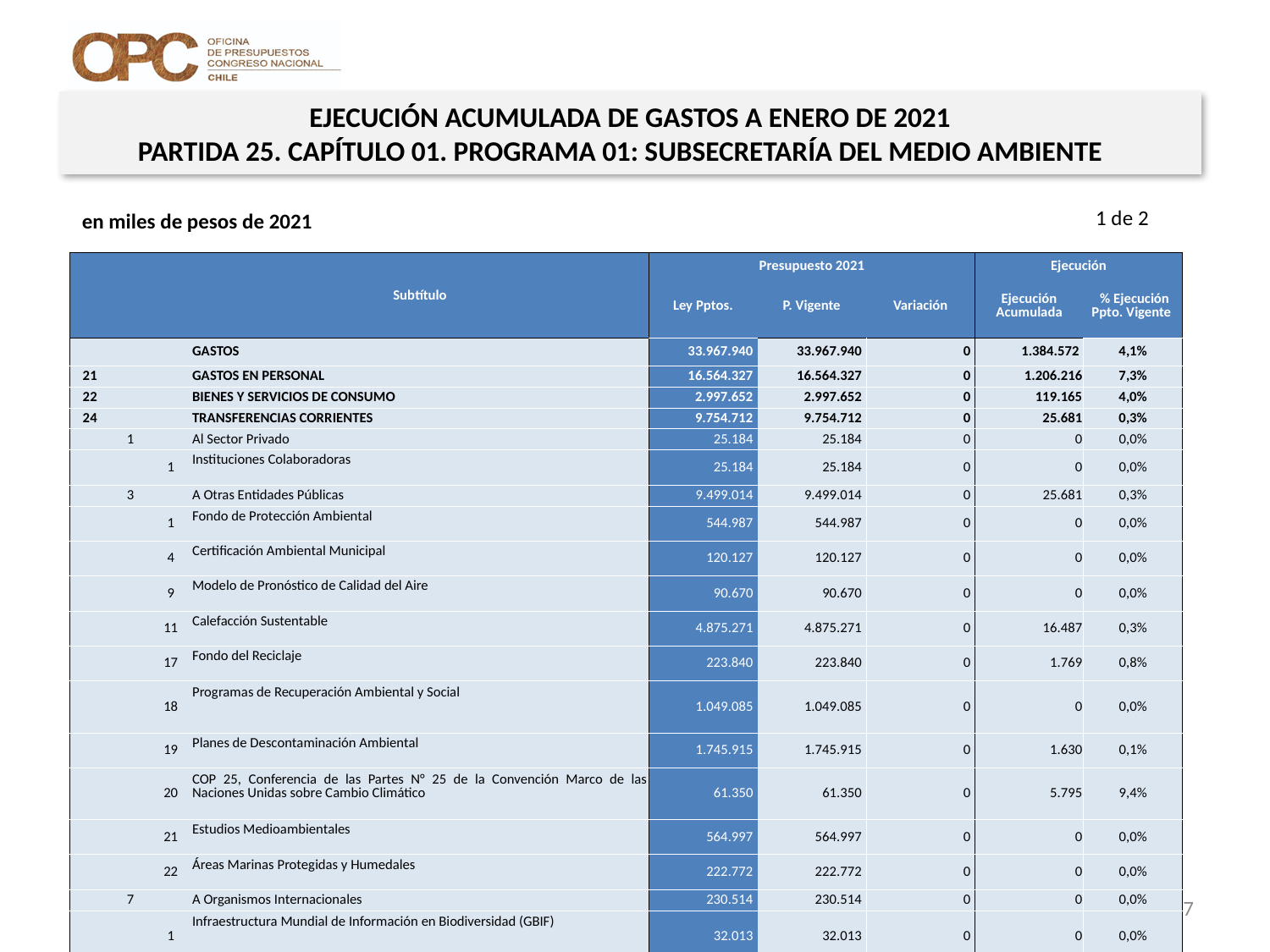

EJECUCIÓN ACUMULADA DE GASTOS A ENERO DE 2021
PARTIDA 25. CAPÍTULO 01. PROGRAMA 01: SUBSECRETARÍA DEL MEDIO AMBIENTE
1 de 2
en miles de pesos de 2021
|  |  |  | Subtítulo | Presupuesto 2021 |  |  | Ejecución |  |
| --- | --- | --- | --- | --- | --- | --- | --- | --- |
|  |  |  |  | Ley Pptos. | P. Vigente | Variación | Ejecución Acumulada | % Ejecución Ppto. Vigente |
|  |  |  | GASTOS | 33.967.940 | 33.967.940 | 0 | 1.384.572 | 4,1% |
| 21 |  |  | GASTOS EN PERSONAL | 16.564.327 | 16.564.327 | 0 | 1.206.216 | 7,3% |
| 22 |  |  | BIENES Y SERVICIOS DE CONSUMO | 2.997.652 | 2.997.652 | 0 | 119.165 | 4,0% |
| 24 |  |  | TRANSFERENCIAS CORRIENTES | 9.754.712 | 9.754.712 | 0 | 25.681 | 0,3% |
|  | 1 |  | Al Sector Privado | 25.184 | 25.184 | 0 | 0 | 0,0% |
|  |  | 1 | Instituciones Colaboradoras | 25.184 | 25.184 | 0 | 0 | 0,0% |
|  | 3 |  | A Otras Entidades Públicas | 9.499.014 | 9.499.014 | 0 | 25.681 | 0,3% |
|  |  | 1 | Fondo de Protección Ambiental | 544.987 | 544.987 | 0 | 0 | 0,0% |
|  |  | 4 | Certificación Ambiental Municipal | 120.127 | 120.127 | 0 | 0 | 0,0% |
|  |  | 9 | Modelo de Pronóstico de Calidad del Aire | 90.670 | 90.670 | 0 | 0 | 0,0% |
|  |  | 11 | Calefacción Sustentable | 4.875.271 | 4.875.271 | 0 | 16.487 | 0,3% |
|  |  | 17 | Fondo del Reciclaje | 223.840 | 223.840 | 0 | 1.769 | 0,8% |
|  |  | 18 | Programas de Recuperación Ambiental y Social | 1.049.085 | 1.049.085 | 0 | 0 | 0,0% |
|  |  | 19 | Planes de Descontaminación Ambiental | 1.745.915 | 1.745.915 | 0 | 1.630 | 0,1% |
|  |  | 20 | COP 25, Conferencia de las Partes N° 25 de la Convención Marco de las Naciones Unidas sobre Cambio Climático | 61.350 | 61.350 | 0 | 5.795 | 9,4% |
|  |  | 21 | Estudios Medioambientales | 564.997 | 564.997 | 0 | 0 | 0,0% |
|  |  | 22 | Áreas Marinas Protegidas y Humedales | 222.772 | 222.772 | 0 | 0 | 0,0% |
|  | 7 |  | A Organismos Internacionales | 230.514 | 230.514 | 0 | 0 | 0,0% |
|  |  | 1 | Infraestructura Mundial de Información en Biodiversidad (GBIF) | 32.013 | 32.013 | 0 | 0 | 0,0% |
|  |  | 2 | Plataforma Intergubernamental sobre Biodiversidad y Servicios de los Ecosistemas (IPBES) | 9.442 | 9.442 | 0 | 0 | 0,0% |
Fuente: Elaboración propia en base  a Informes de ejecución presupuestaria mensual de DIPRES
7